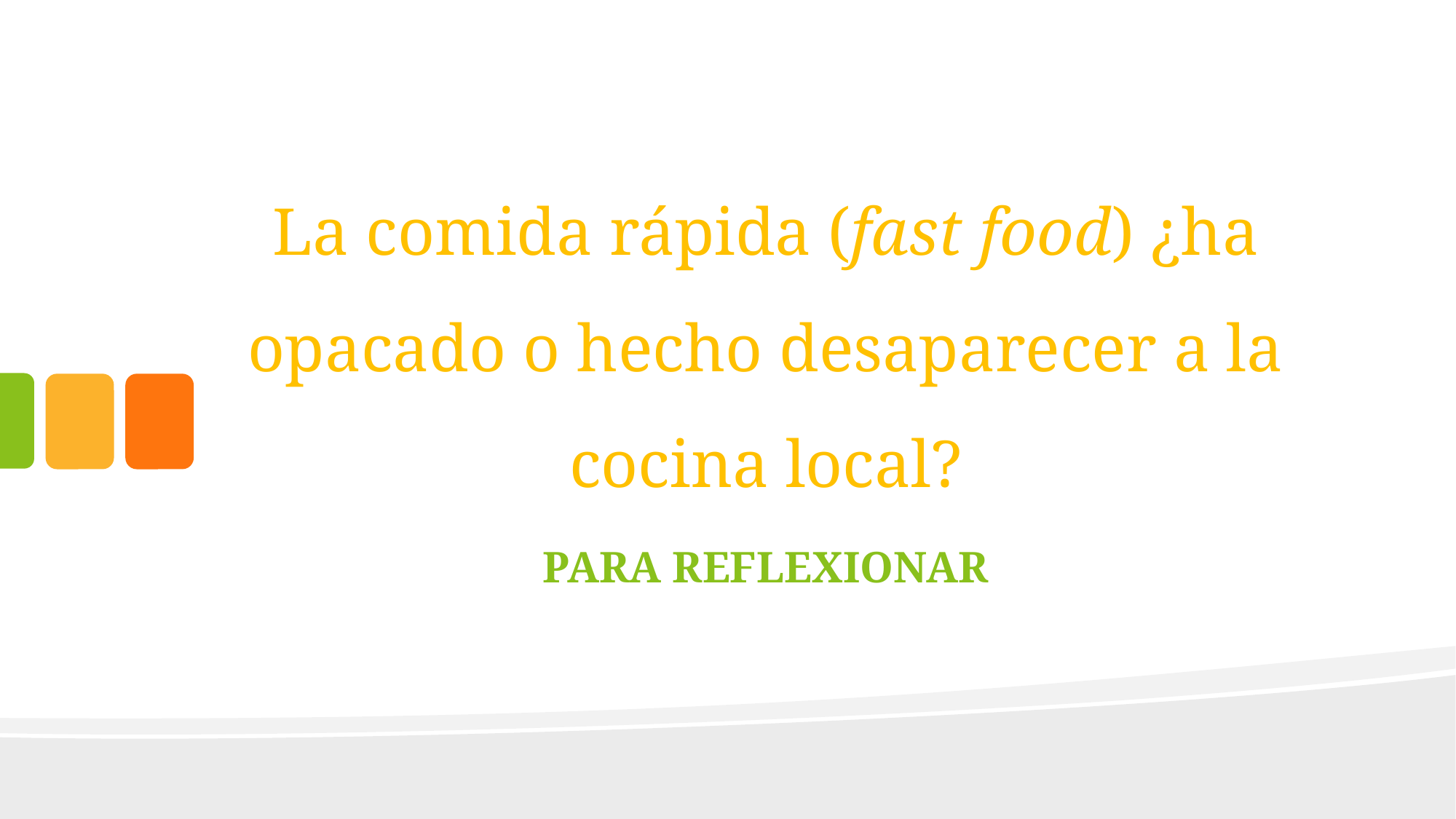

# La comida rápida (fast food) ¿ha opacado o hecho desaparecer a la cocina local?
PARA REFLEXIONAR